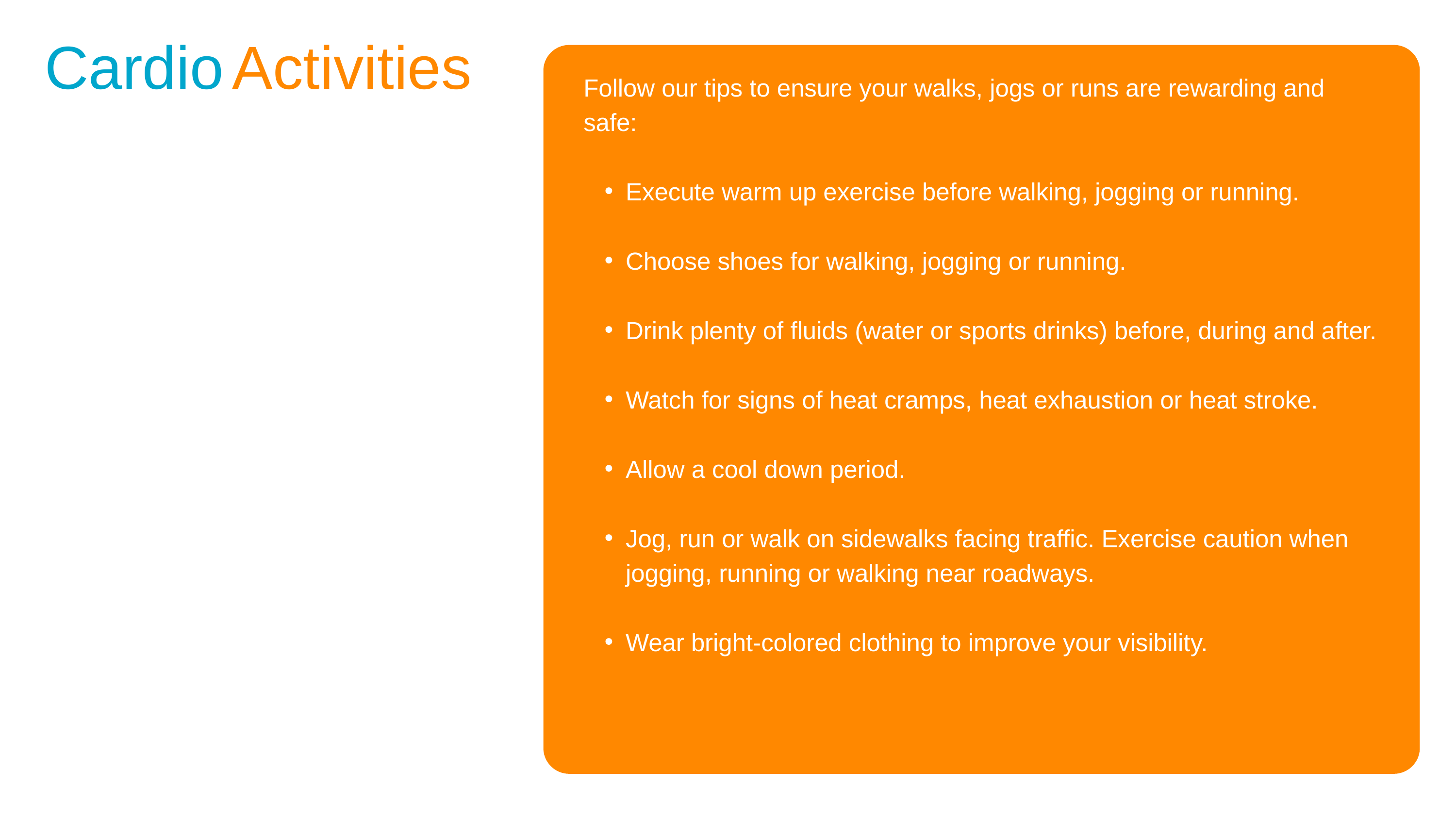

Cardio
Activities

Follow our tips to ensure your walks, jogs or runs are rewarding and safe:

Execute warm up exercise before walking, jogging or running.

Choose shoes for walking, jogging or running.

Drink plenty of fluids (water or sports drinks) before, during and after.

Watch for signs of heat cramps, heat exhaustion or heat stroke.

Allow a cool down period.

Jog, run or walk on sidewalks facing traffic. Exercise caution when jogging, running or walking near roadways.

Wear bright-colored clothing to improve your visibility.